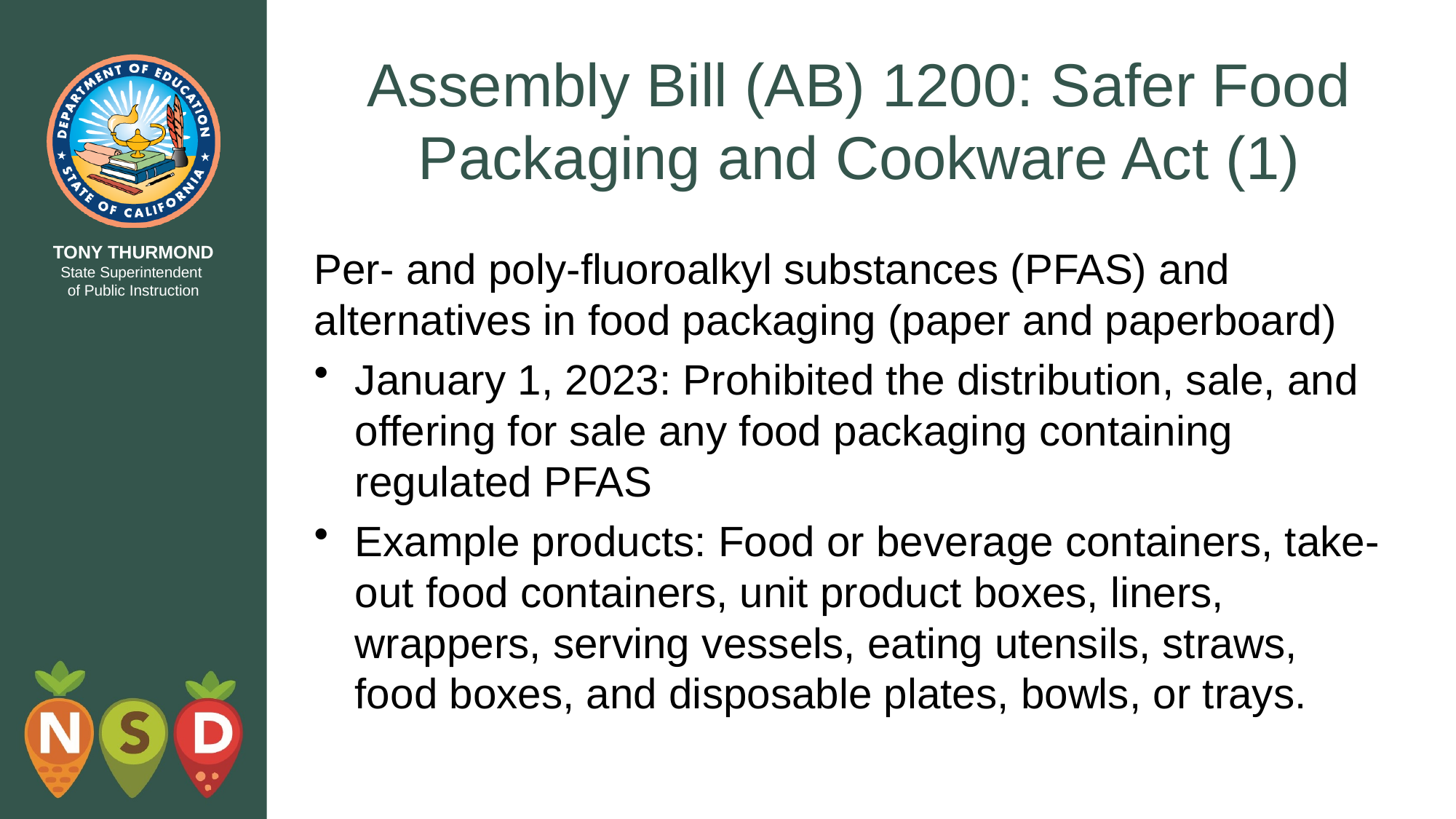

# Assembly Bill (AB) 1200: Safer Food Packaging and Cookware Act (1)
Per- and poly-fluoroalkyl substances (PFAS) and alternatives in food packaging (paper and paperboard)
January 1, 2023: Prohibited the distribution, sale, and offering for sale any food packaging containing regulated PFAS
Example products: Food or beverage containers, take-out food containers, unit product boxes, liners, wrappers, serving vessels, eating utensils, straws, food boxes, and disposable plates, bowls, or trays.